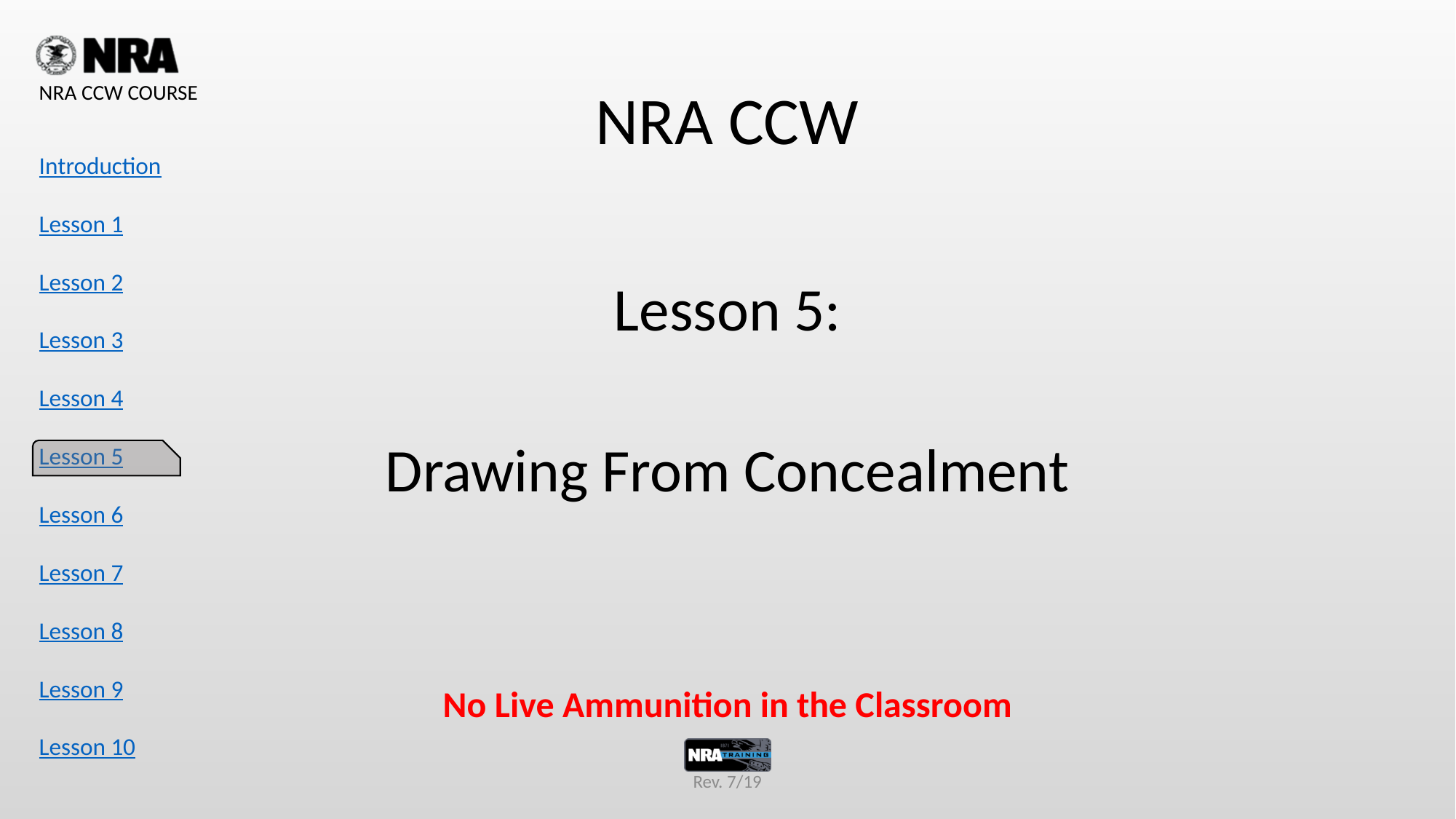

# NRA CCW
Lesson 5:

Drawing From Concealment

No Live Ammunition in the Classroom